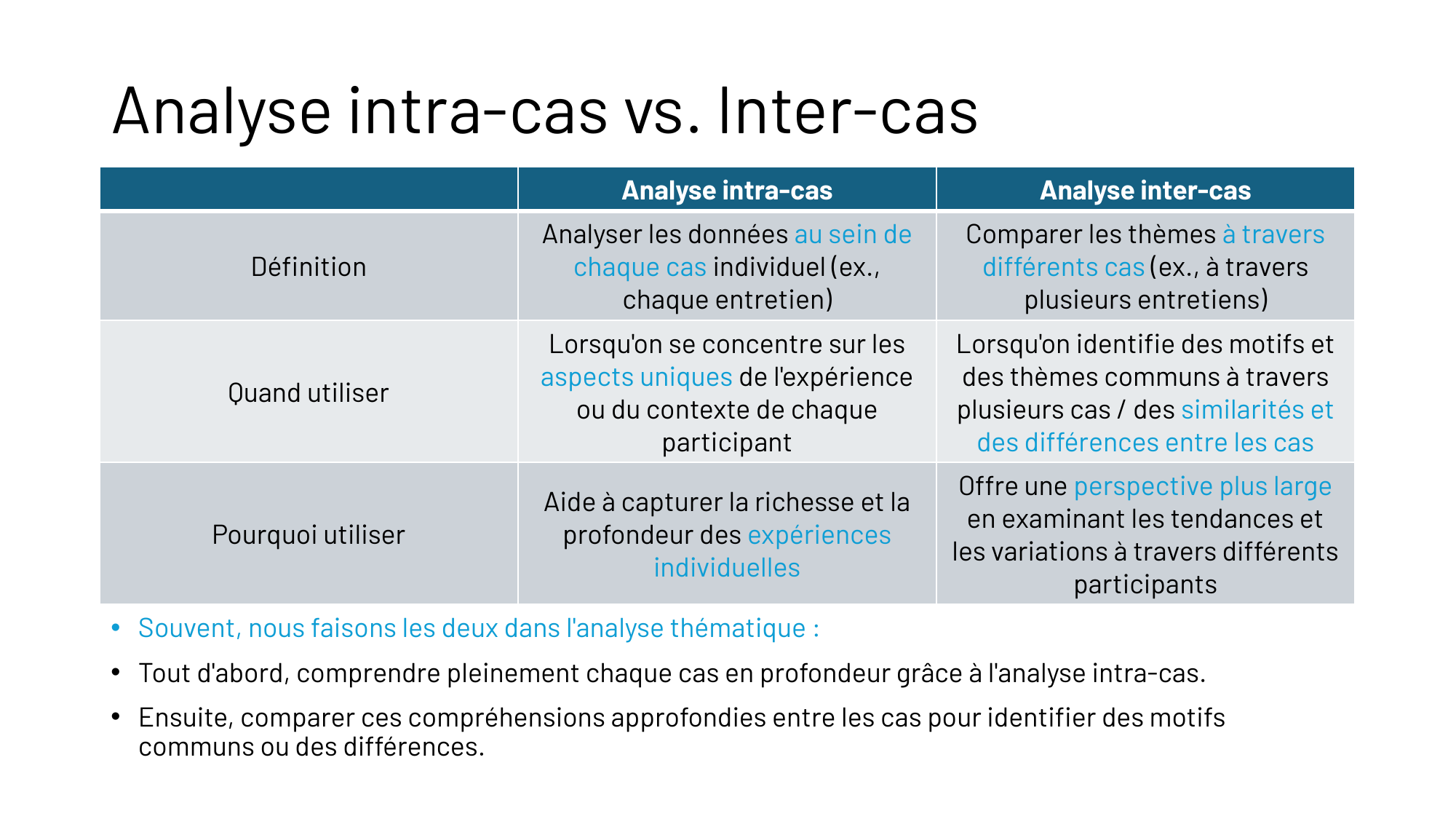

# Analyse intra-cas vs. Inter-cas
|  | Analyse intra-cas | Analyse inter-cas |
| --- | --- | --- |
| Définition | Analyser les données au sein de chaque cas individuel (ex., chaque entretien) | Comparer les thèmes à travers différents cas (ex., à travers plusieurs entretiens) |
| Quand utiliser | Lorsqu'on se concentre sur les aspects uniques de l'expérience ou du contexte de chaque participant | Lorsqu'on identifie des motifs et des thèmes communs à travers plusieurs cas / des similarités et des différences entre les cas |
| Pourquoi utiliser | Aide à capturer la richesse et la profondeur des expériences individuelles | Offre une perspective plus large en examinant les tendances et les variations à travers différents participants |
Souvent, nous faisons les deux dans l'analyse thématique :
Tout d'abord, comprendre pleinement chaque cas en profondeur grâce à l'analyse intra-cas.
Ensuite, comparer ces compréhensions approfondies entre les cas pour identifier des motifs communs ou des différences.